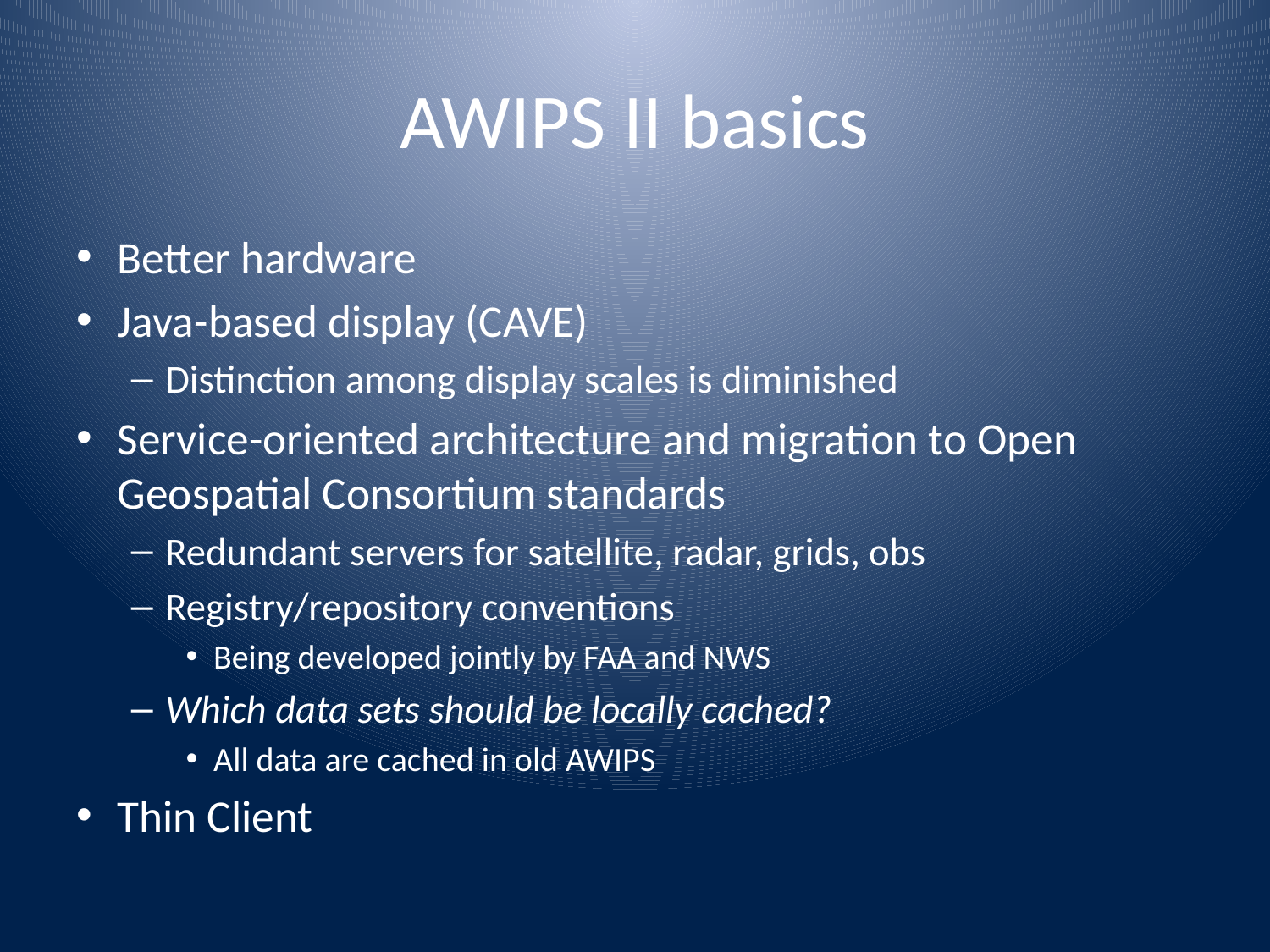

# AWIPS II basics
Better hardware
Java-based display (CAVE)
Distinction among display scales is diminished
Service-oriented architecture and migration to Open Geospatial Consortium standards
Redundant servers for satellite, radar, grids, obs
Registry/repository conventions
Being developed jointly by FAA and NWS
Which data sets should be locally cached?
All data are cached in old AWIPS
Thin Client